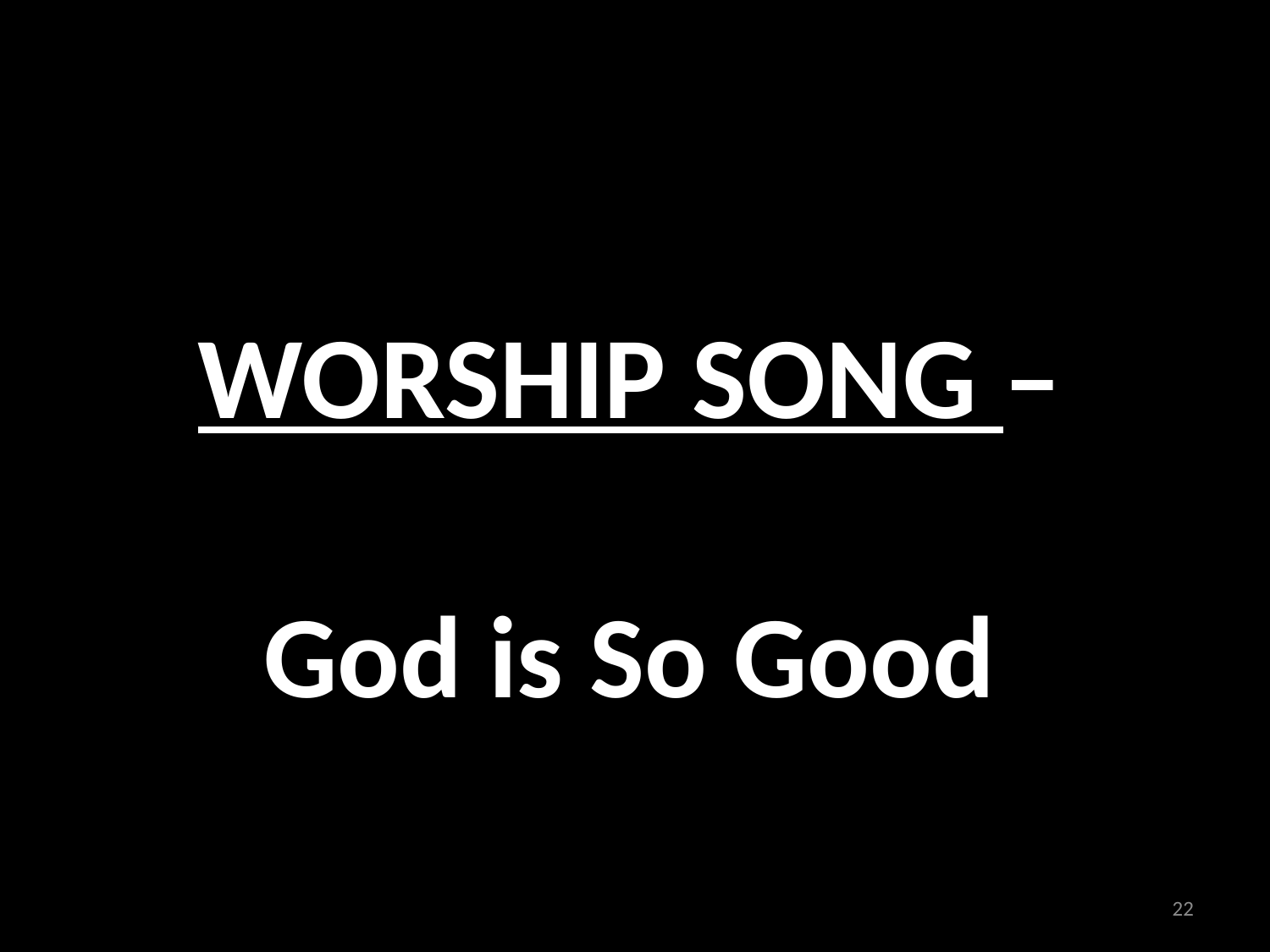

WORSHIP SONG –

WORSHIP SONG –

God is So Good

22